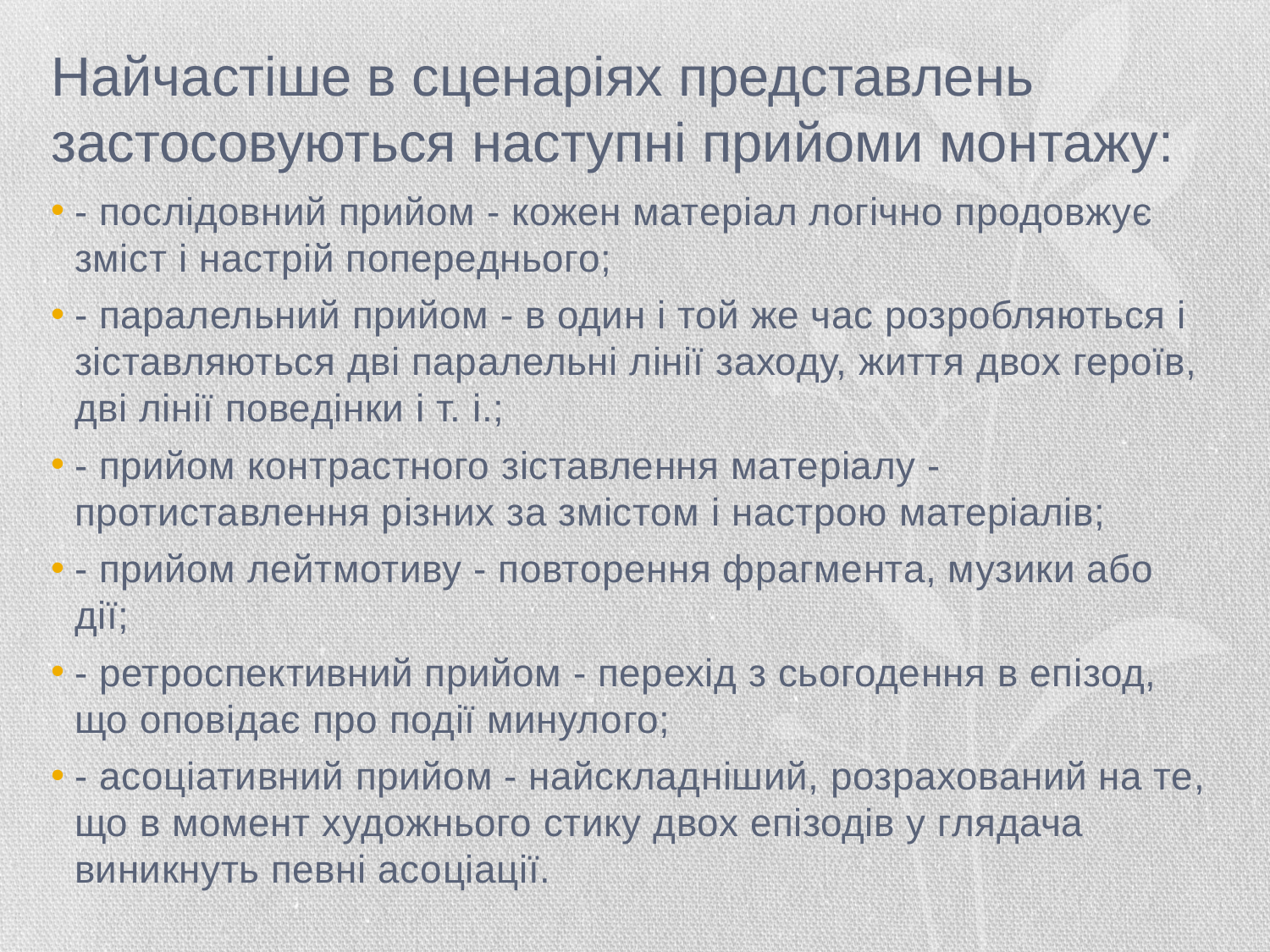

# Найчастіше в сценаріях представлень застосовуються наступні прийоми монтажу:
- послідовний прийом - кожен матеріал логічно продовжує зміст і настрій попереднього;
- паралельний прийом - в один і той же час розробляються і зіставляються дві паралельні лінії заходу, життя двох героїв, дві лінії поведінки і т. і.;
- прийом контрастного зіставлення матеріалу - протиставлення різних за змістом і настрою матеріалів;
- прийом лейтмотиву - повторення фрагмента, музики або дії;
- ретроспективний прийом - перехід з сьогодення в епізод, що оповідає про події минулого;
- асоціативний прийом - найскладніший, розрахований на те, що в момент художнього стику двох епізодів у глядача виникнуть певні асоціації.